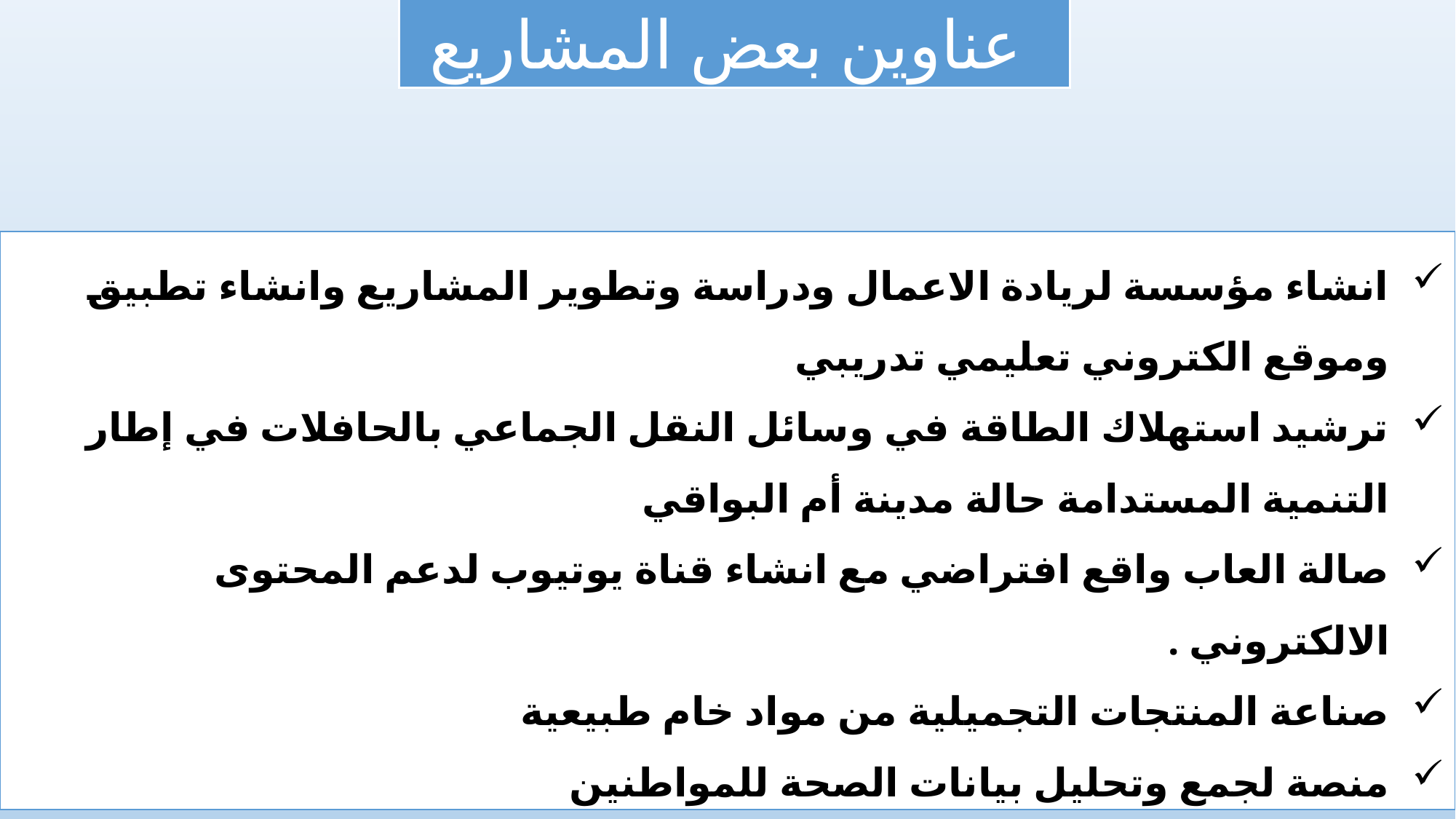

عناوين بعض المشاريع
انشاء مؤسسة لريادة الاعمال ودراسة وتطوير المشاريع وانشاء تطبيق وموقع الكتروني تعليمي تدريبي
ترشيد استهلاك الطاقة في وسائل النقل الجماعي بالحافلات في إطار التنمية المستدامة حالة مدينة أم البواقي
صالة العاب واقع افتراضي مع انشاء قناة يوتيوب لدعم المحتوى الالكتروني .
صناعة المنتجات التجميلية من مواد خام طبيعية
منصة لجمع وتحليل بيانات الصحة للمواطنين